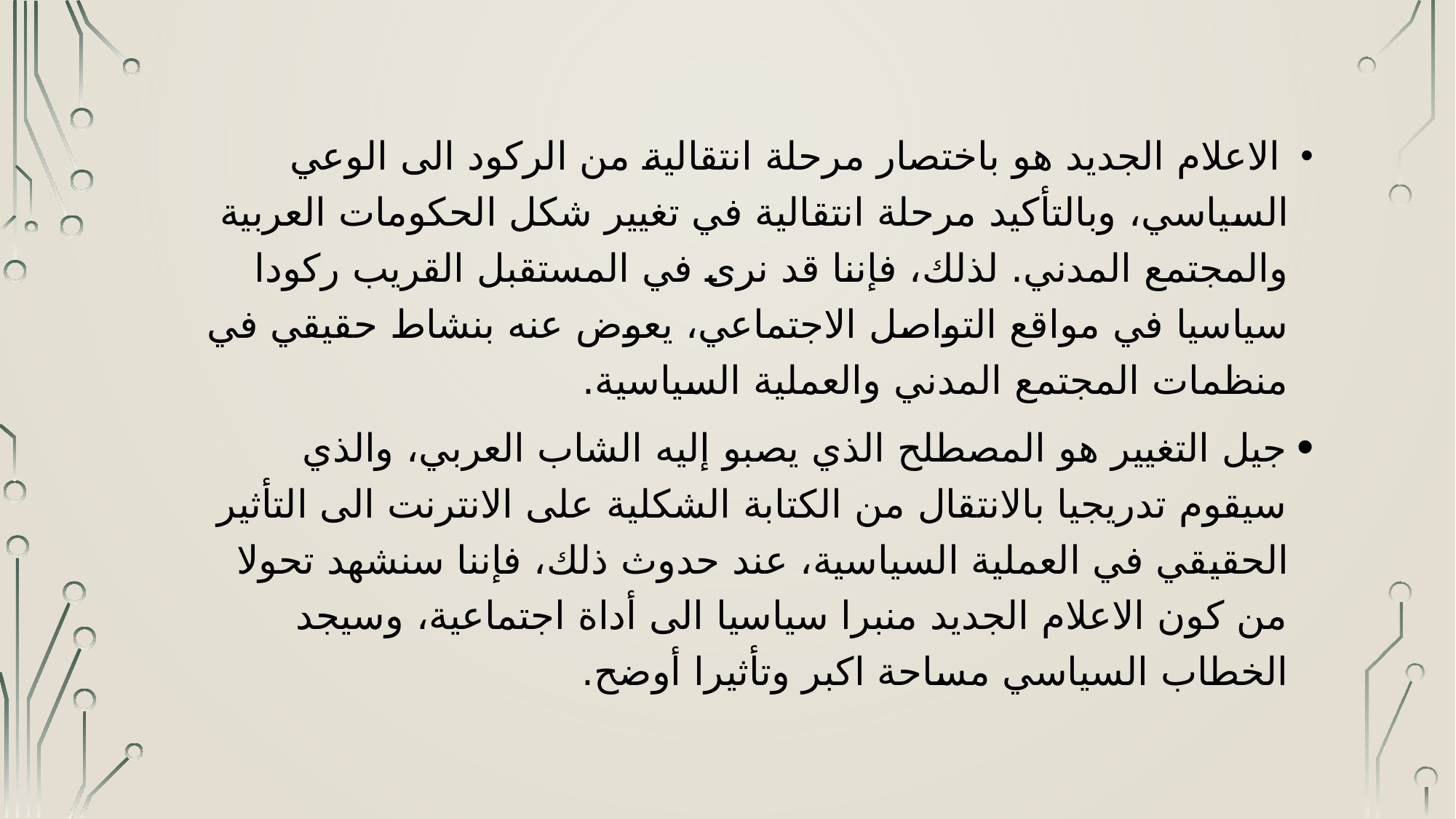

الاعلام الجديد هو باختصار مرحلة انتقالية من الركود الى الوعي السياسي، وبالتأكيد مرحلة انتقالية في تغيير شكل الحكومات العربية والمجتمع المدني. لذلك، فإننا قد نرى في المستقبل القريب ركودا سياسيا في مواقع التواصل الاجتماعي، يعوض عنه بنشاط حقيقي في منظمات المجتمع المدني والعملية السياسية.
جيل التغيير هو المصطلح الذي يصبو إليه الشاب العربي، والذي سيقوم تدريجيا بالانتقال من الكتابة الشكلية على الانترنت الى التأثير الحقيقي في العملية السياسية، عند حدوث ذلك، فإننا سنشهد تحولا من كون الاعلام الجديد منبرا سياسيا الى أداة اجتماعية، وسيجد الخطاب السياسي مساحة اكبر وتأثيرا أوضح.